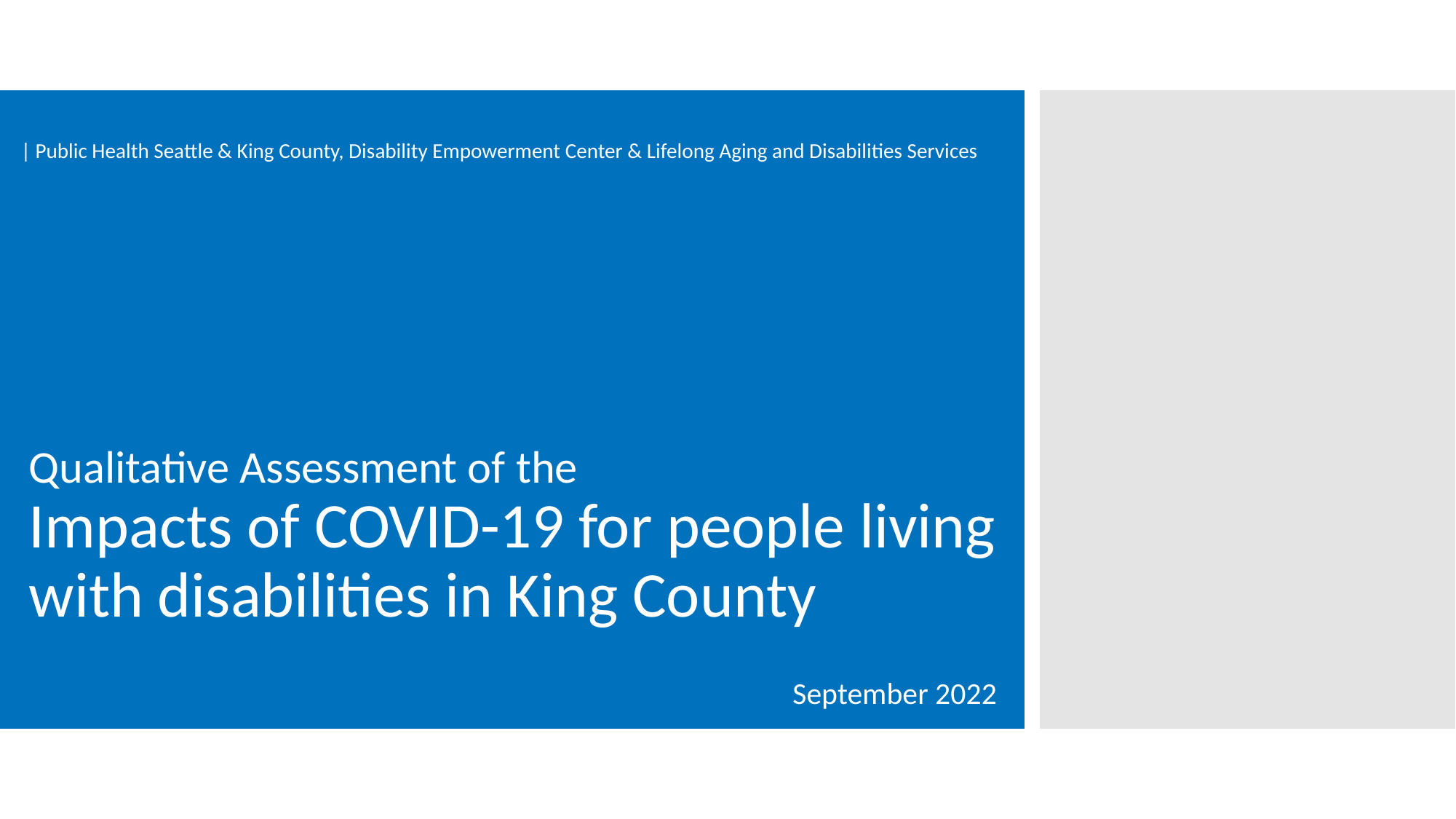

| Public Health Seattle & King County, Disability Empowerment Center & Lifelong Aging and Disabilities Services

# Qualitative Assessment of the Impacts of COVID-19 for people living with disabilities in King County
September 2022